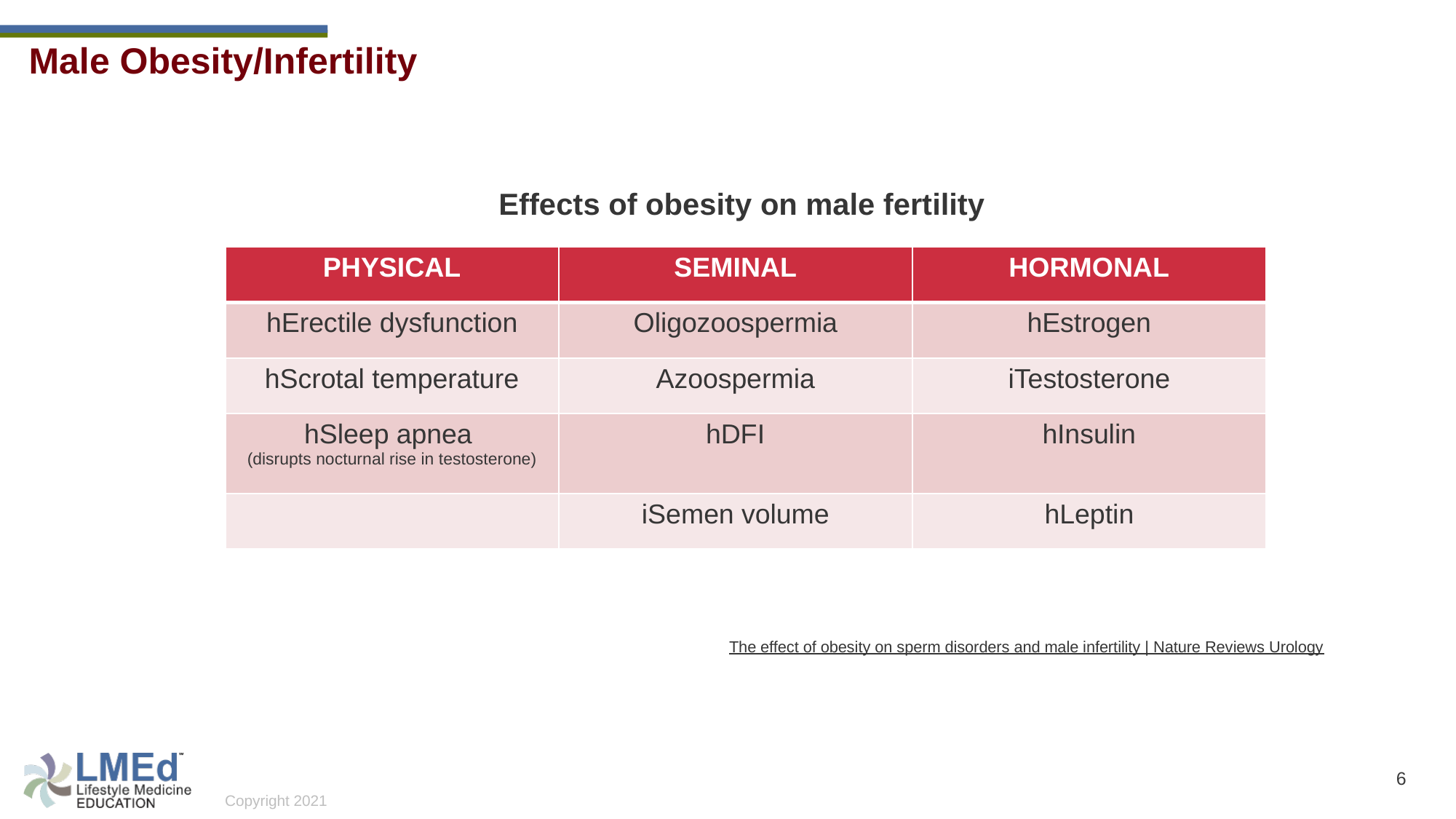

Male Obesity/Infertility
Effects of obesity on male fertility
| PHYSICAL | SEMINAL | HORMONAL |
| --- | --- | --- |
| hErectile dysfunction | Oligozoospermia | hEstrogen |
| hScrotal temperature | Azoospermia | iTestosterone |
| hSleep apnea (disrupts nocturnal rise in testosterone) | hDFI | hInsulin |
|  | iSemen volume | hLeptin |
The effect of obesity on sperm disorders and male infertility | Nature Reviews Urology
6